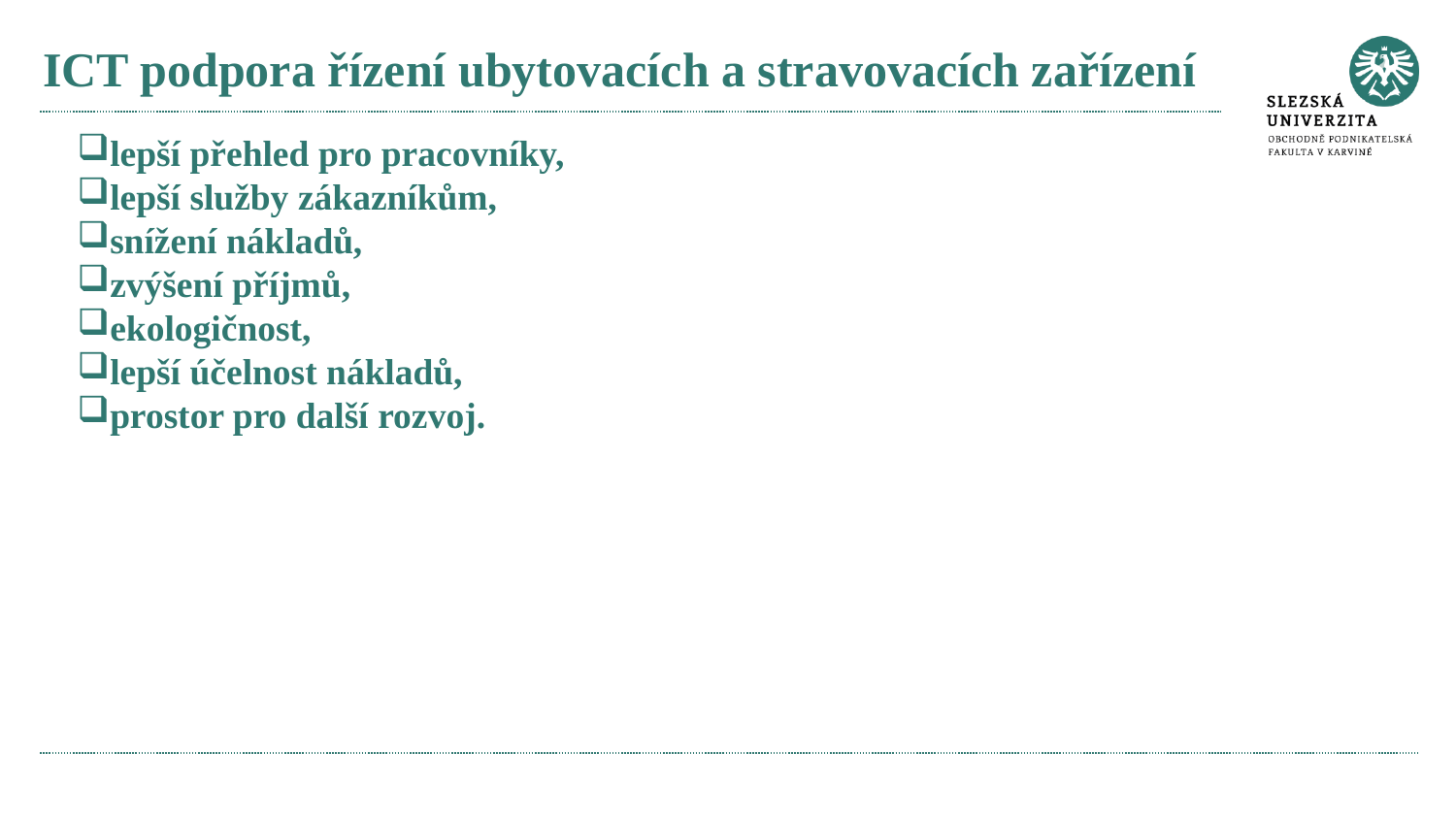

# ICT podpora řízení ubytovacích a stravovacích zařízení
lepší přehled pro pracovníky,
lepší služby zákazníkům,
snížení nákladů,
zvýšení příjmů,
ekologičnost,
lepší účelnost nákladů,
prostor pro další rozvoj.